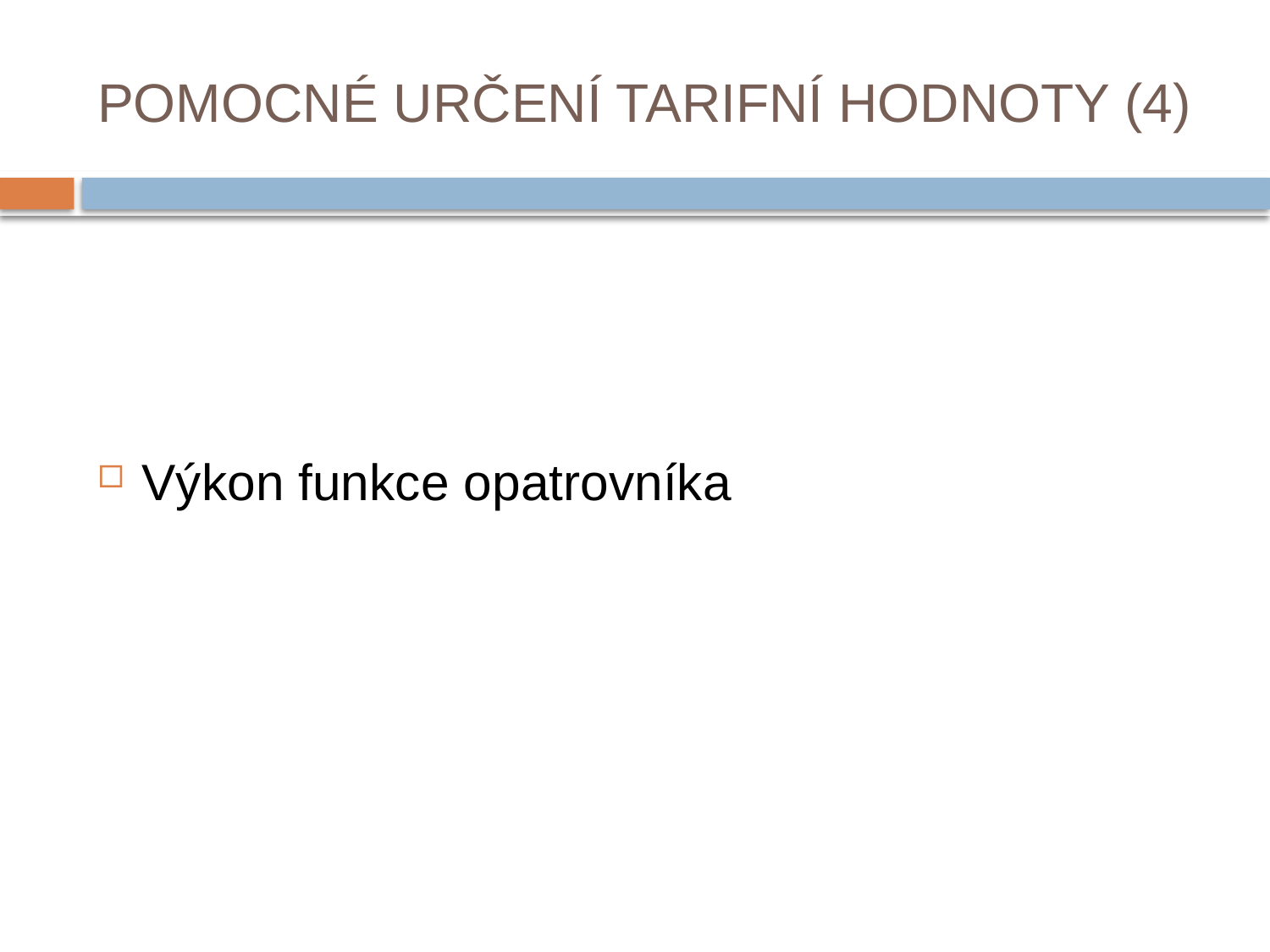

# POMOCNÉ URČENÍ TARIFNÍ HODNOTY (4)

Výkon funkce opatrovníka